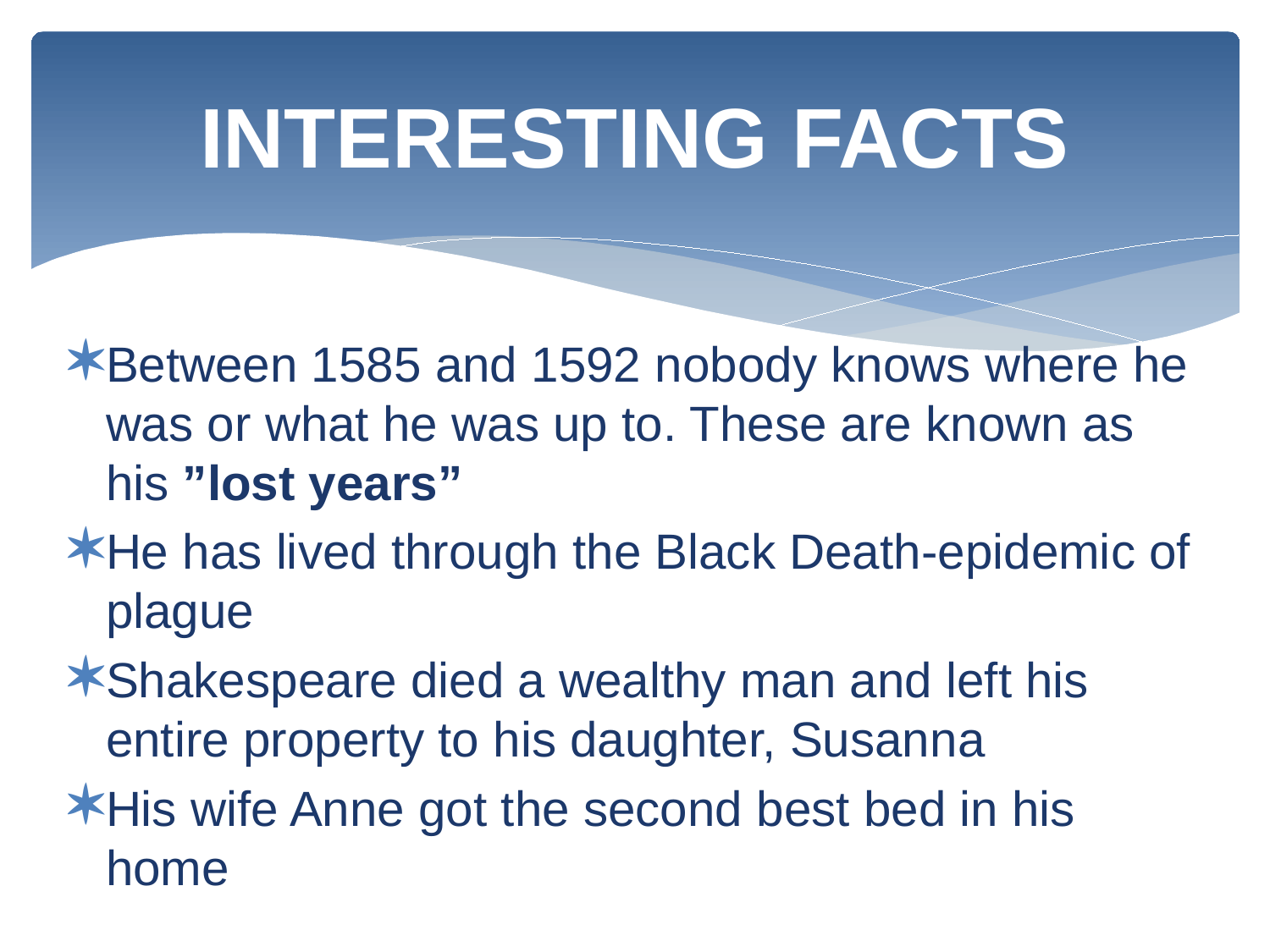

# INTERESTING FACTS
Between 1585 and 1592 nobody knows where he was or what he was up to. These are known as his ”lost years”
He has lived through the Black Death-epidemic of plague
Shakespeare died a wealthy man and left his entire property to his daughter, Susanna
His wife Anne got the second best bed in his home